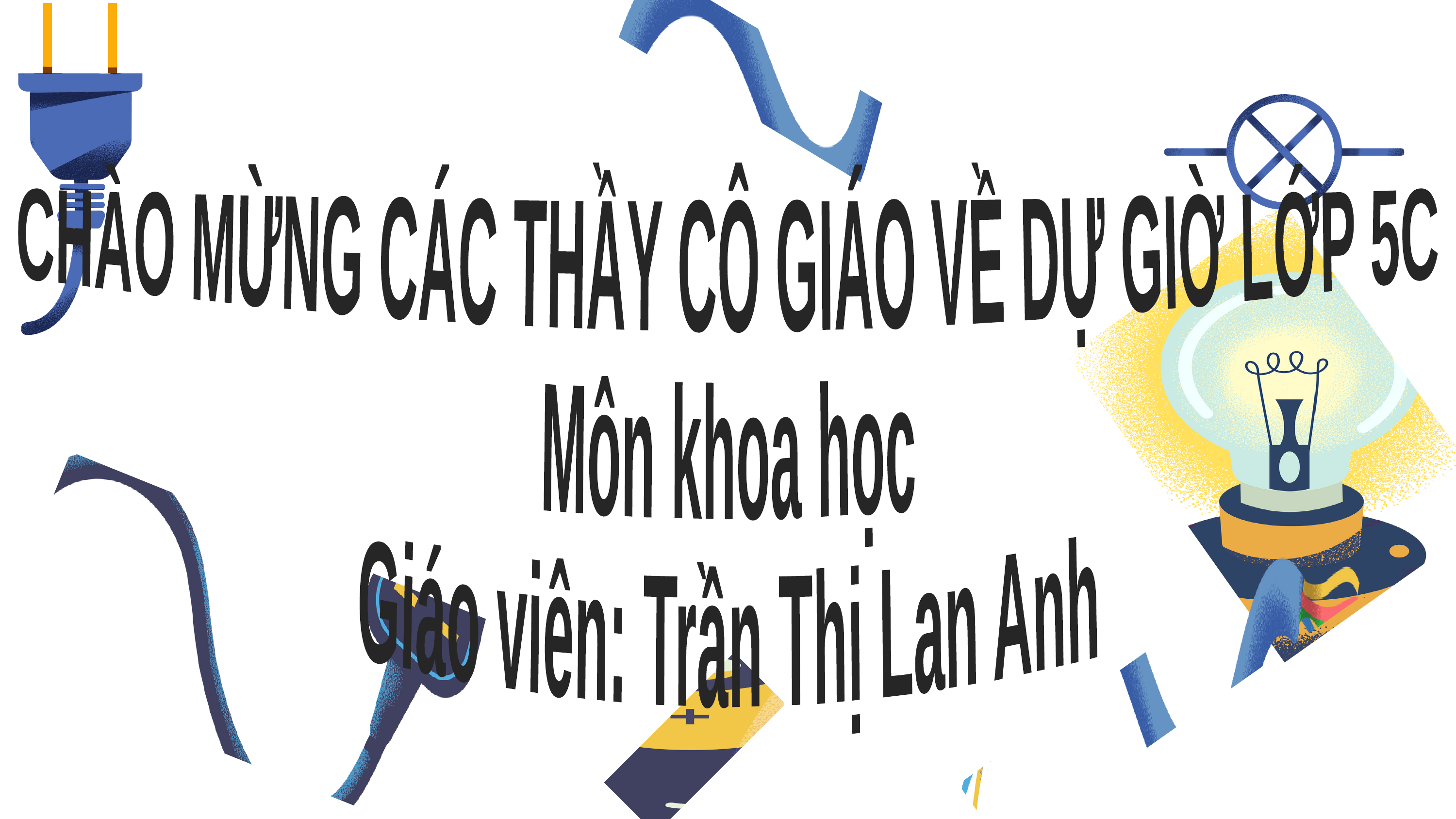

CHÀO MỪNG CÁC THẦY CÔ GIÁO VỀ DỰ GIỜ LỚP 5C
Môn khoa học
Giáo viên: Trần Thị Lan Anh